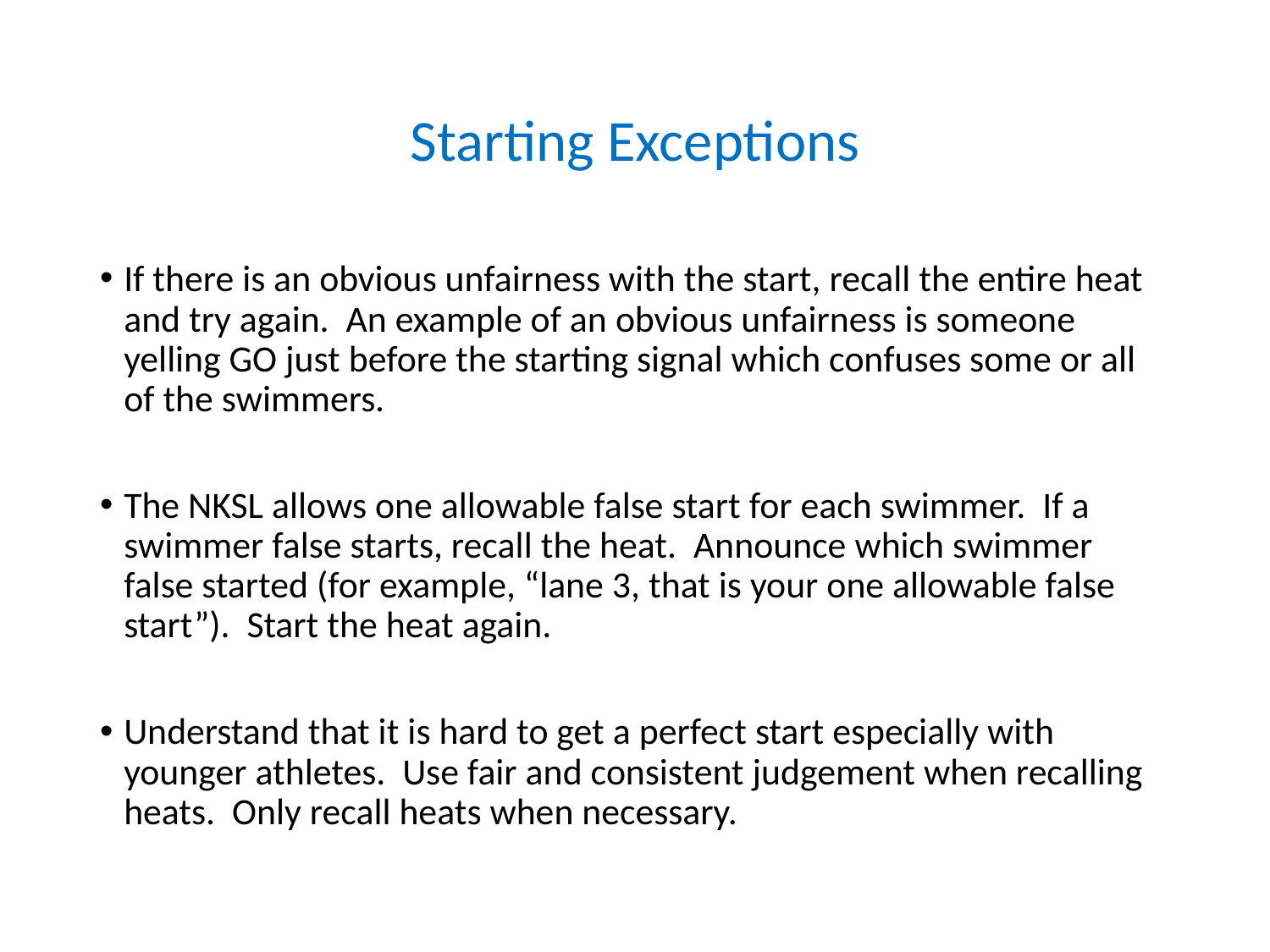

# Starting Exceptions
If there is an obvious unfairness with the start, recall the entire heat and try again.  An example of an obvious unfairness is someone yelling GO just before the starting signal which confuses some or all of the swimmers.

The NKSL allows one allowable false start for each swimmer.  If a swimmer false starts, recall the heat.  Announce which swimmer false started (for example, “lane 3, that is your one allowable false start”).  Start the heat again.

Understand that it is hard to get a perfect start especially with younger athletes.  Use fair and consistent judgement when recalling heats.  Only recall heats when necessary.